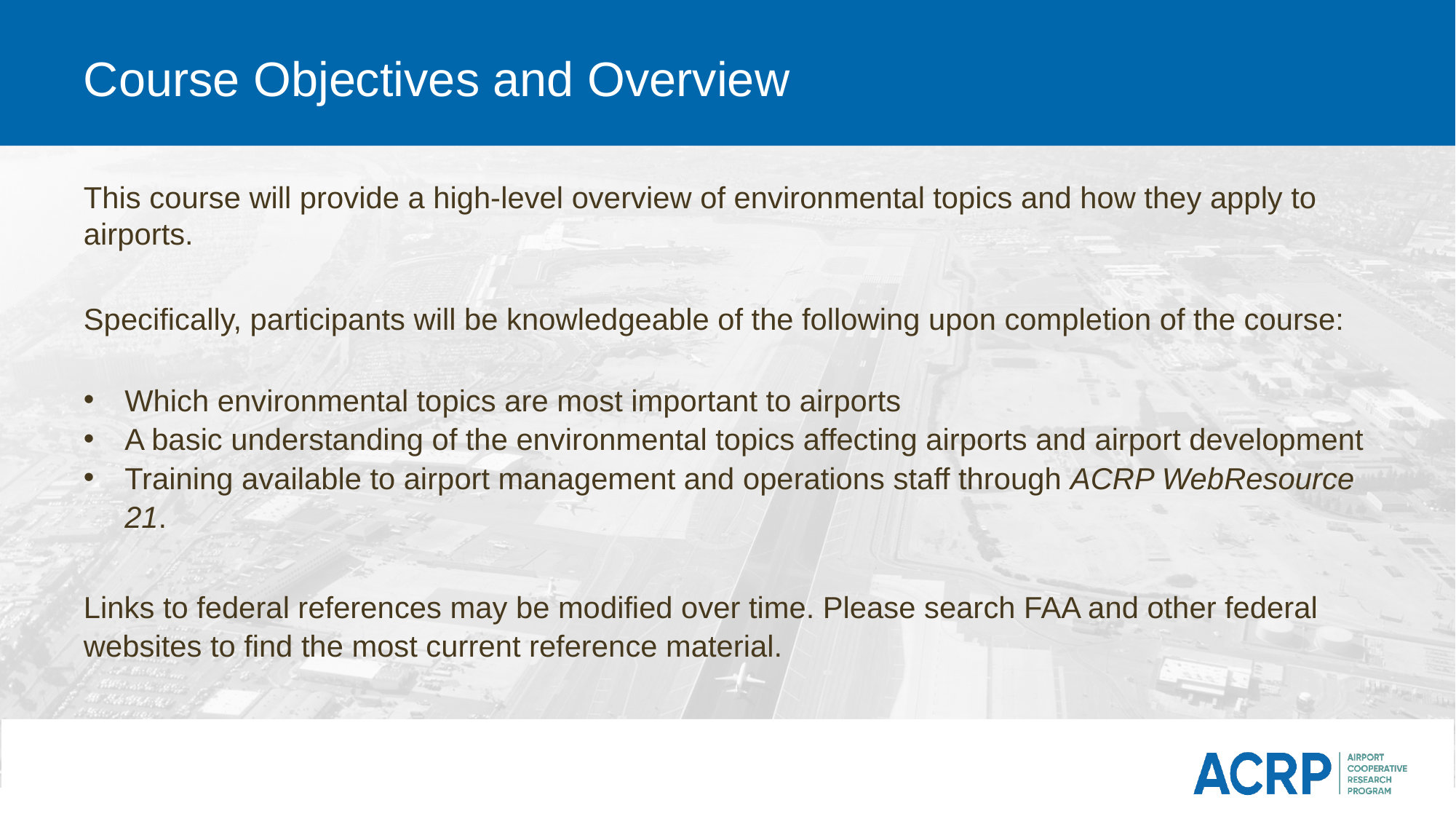

# Course Objectives and Overview
This course will provide a high-level overview of environmental topics and how they apply to airports.

Specifically, participants will be knowledgeable of the following upon completion of the course:

Which environmental topics are most important to airports
A basic understanding of the environmental topics affecting airports and airport development
Training available to airport management and operations staff through ACRP WebResource 21.

Links to federal references may be modified over time. Please search FAA and other federal websites to find the most current reference material.